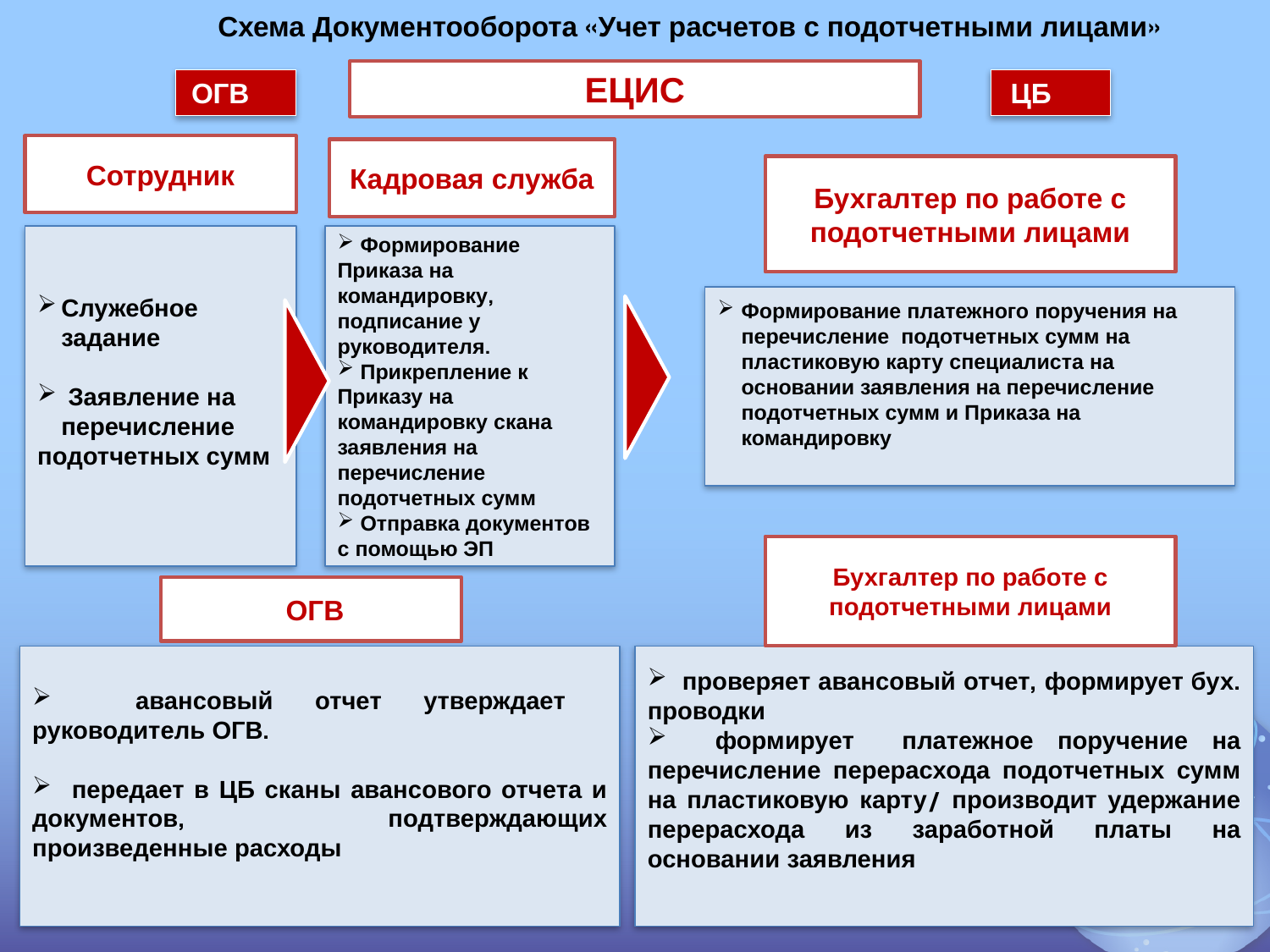

Схема Документооборота «Учет расчетов с подотчетными лицами»
ЕЦИС
ОГВ
ЦБ
Сотрудник
Кадровая служба
Бухгалтер по работе с подотчетными лицами
 Формирование Приказа на командировку, подписание у руководителя.
 Прикрепление к Приказу на командировку скана заявления на перечисление подотчетных сумм
 Отправка документов с помощью ЭП
Служебное задание

 Заявление на перечисление
подотчетных сумм

Формирование платежного поручения на перечисление  подотчетных сумм на пластиковую карту специалиста на основании заявления на перечисление подотчетных сумм и Приказа на командировку

Бухгалтер по работе с подотчетными лицами
 ОГВ
  авансовый отчет утверждает  руководитель ОГВ.

  передает в ЦБ сканы авансового отчета и документов, подтверждающих произведенные расходы

  проверяет авансовый отчет, формирует бух. проводки
  формирует  платежное поручение на перечисление перерасхода подотчетных сумм на пластиковую карту/ производит удержание перерасхода из заработной платы на основании заявления